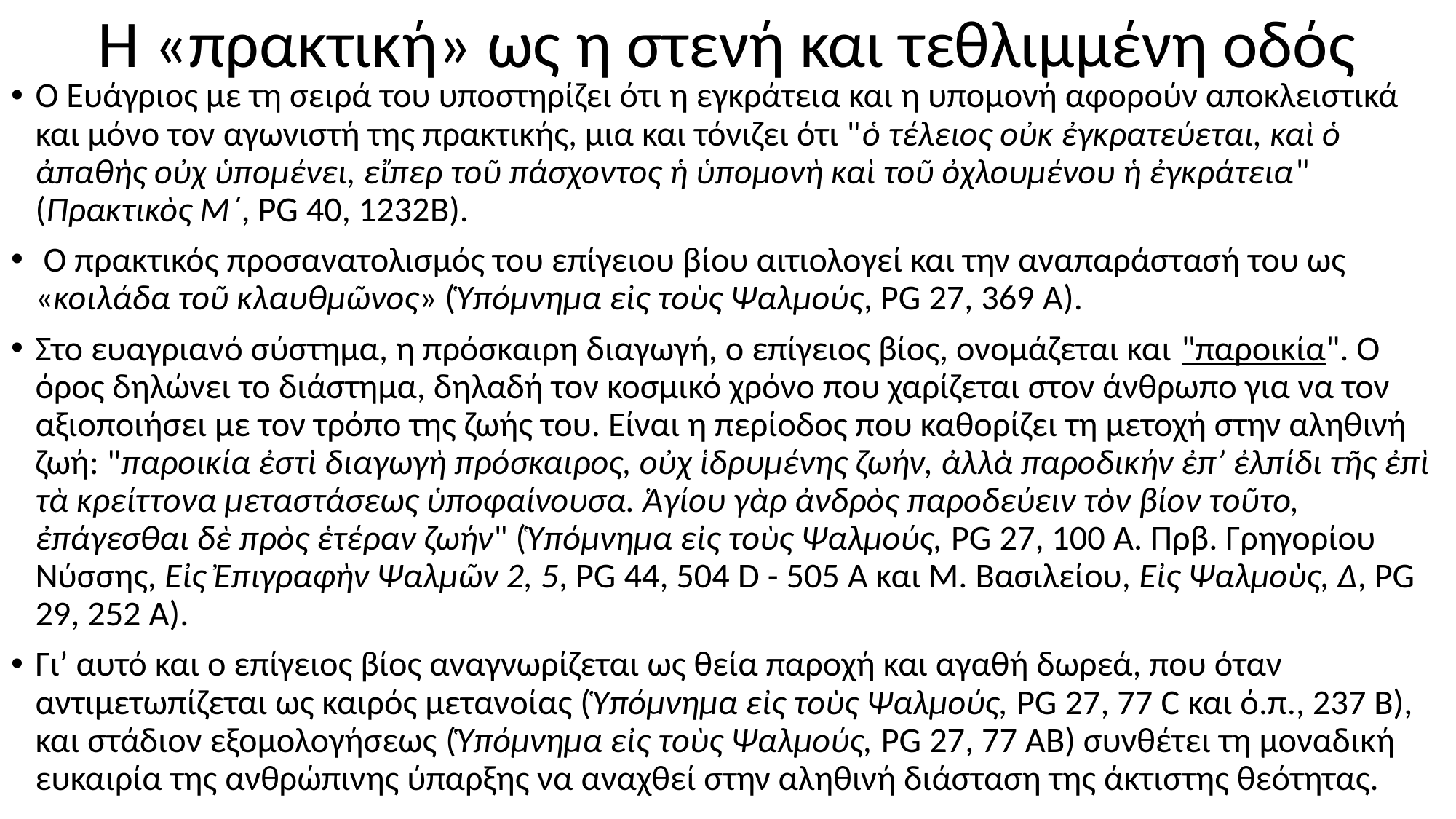

# Η «πρακτική» ως η στενή και τεθλιμμένη οδός
Ο Ευάγριος με τη σειρά του υποστηρίζει ότι η εγκράτεια και η υπομονή αφορούν αποκλειστικά και μόνο τον αγωνιστή της πρακτικής, μια και τόνιζει ότι "ὁ τέλειος οὐκ ἐγκρατεύεται, καὶ ὁ ἀπαθὴς οὐχ ὑπομένει, εἴπερ τοῦ πάσχοντος ἡ ὑπομονὴ καὶ τοῦ ὀχλουμένου ἡ ἐγκράτεια" (Πρακτικὸς Μ΄, PG 40, 1232B).
 Ο πρακτικός προσανατολισμός του επίγειου βίου αιτιολογεί και την αναπαράστασή του ως «κοιλάδα τοῦ κλαυθμῶνος» (Ὑπόμνημα εἰς τοὺς Ψαλμούς, PG 27, 369 A).
Στο ευαγριανό σύστημα, η πρόσκαιρη διαγωγή, ο επίγειος βίος, ονομάζεται και "παροικία". Ο όρος δηλώνει το διάστημα, δηλαδή τον κοσμικό χρόνο που χαρίζεται στον άνθρωπο για να τον αξιοποιήσει με τον τρόπο της ζωής του. Είναι η περίοδος που καθορίζει τη μετοχή στην αληθινή ζωή: "παροικία ἐστὶ διαγωγὴ πρόσκαιρος, οὐχ ἱδρυμένης ζωήν, ἀλλὰ παροδικήν ἐπ’ ἐλπίδι τῆς ἐπὶ τὰ κρείττονα μεταστάσεως ὑποφαίνουσα. Ἁγίου γὰρ ἀνδρὸς παροδεύειν τὸν βίον τοῦτο, ἐπάγεσθαι δὲ πρὸς ἑτέραν ζωήν" (Ὑπόμνημα εἰς τοὺς Ψαλμούς, PG 27, 100 A. Πρβ. Γρηγορίου Νύσσης, Εἰς Ἐπιγραφὴν Ψαλμῶν 2, 5, PG 44, 504 D - 505 A και Μ. Βασιλείου, Εἰς Ψαλμοὺς, Δ, PG 29, 252 Α).
Γι’ αυτό και ο επίγειος βίος αναγνωρίζεται ως θεία παροχή και αγαθή δωρεά, που όταν αντιμετωπίζεται ως καιρός μετανοίας (Ὑπόμνημα εἰς τοὺς Ψαλμούς, PG 27, 77 C και ό.π., 237 Β), και στάδιον εξομολογήσεως (Ὑπόμνημα εἰς τοὺς Ψαλμούς, PG 27, 77 ΑΒ) συνθέτει τη μοναδική ευκαιρία της ανθρώπινης ύπαρξης να αναχθεί στην αληθινή διάσταση της άκτιστης θεότητας.